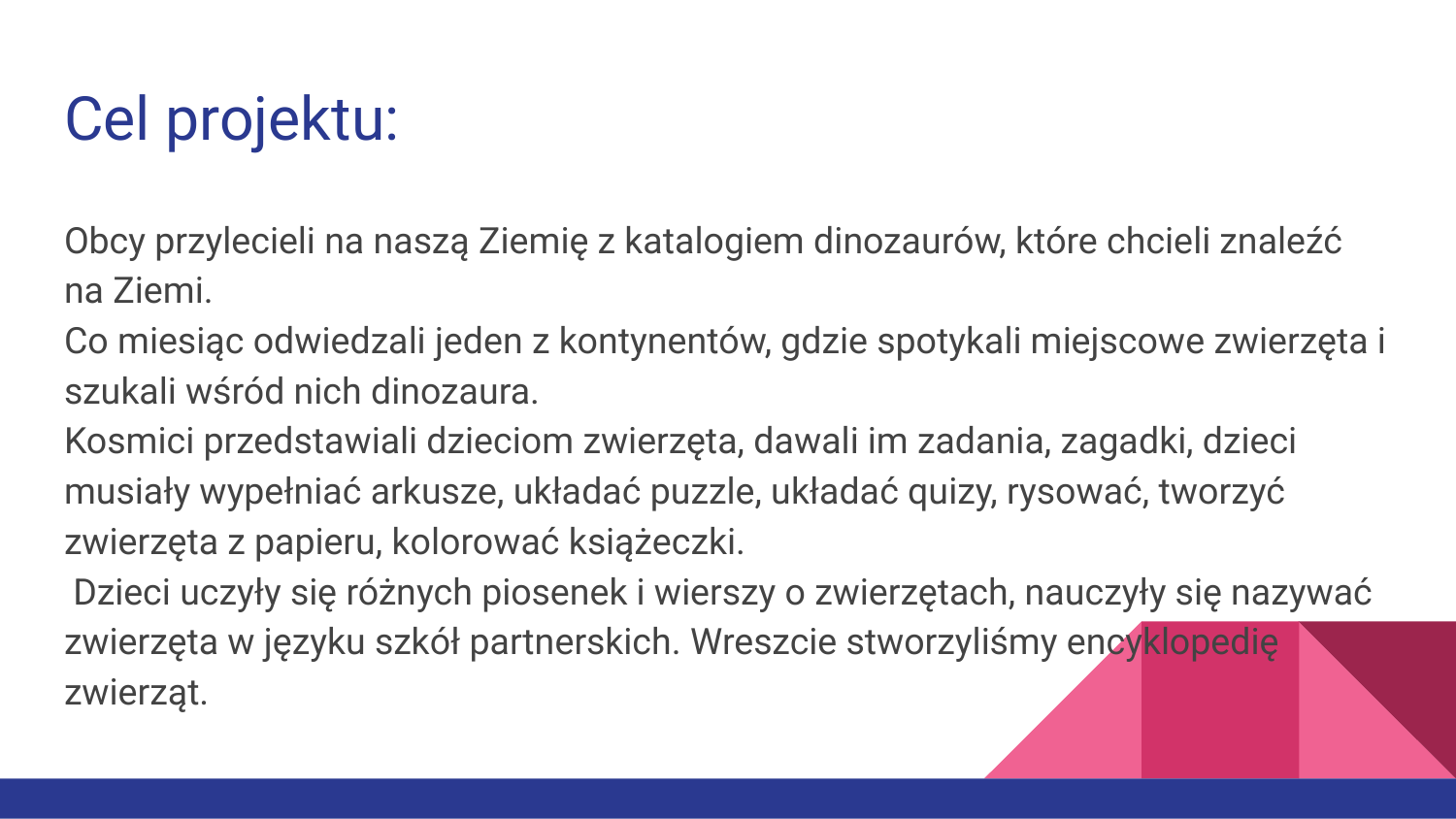

# Cel projektu:
Obcy przylecieli na naszą Ziemię z katalogiem dinozaurów, które chcieli znaleźć na Ziemi.
Co miesiąc odwiedzali jeden z kontynentów, gdzie spotykali miejscowe zwierzęta i szukali wśród nich dinozaura.
Kosmici przedstawiali dzieciom zwierzęta, dawali im zadania, zagadki, dzieci musiały wypełniać arkusze, układać puzzle, układać quizy, rysować, tworzyć zwierzęta z papieru, kolorować książeczki.
 Dzieci uczyły się różnych piosenek i wierszy o zwierzętach, nauczyły się nazywać zwierzęta w języku szkół partnerskich. Wreszcie stworzyliśmy encyklopedię zwierząt.